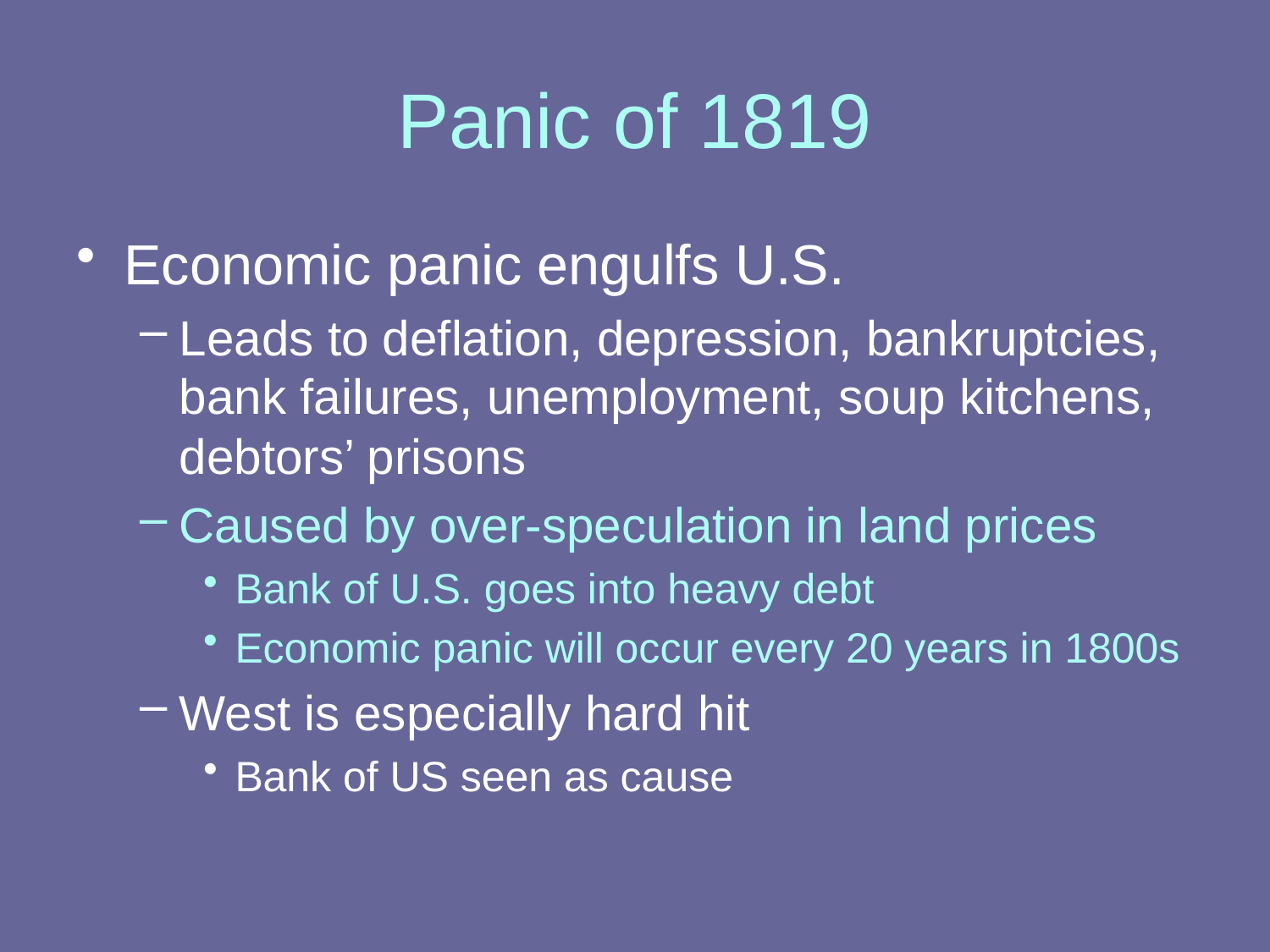

# Panic of 1819
Economic panic engulfs U.S.
Leads to deflation, depression, bankruptcies, bank failures, unemployment, soup kitchens, debtors’ prisons
Caused by over-speculation in land prices
Bank of U.S. goes into heavy debt
Economic panic will occur every 20 years in 1800s
West is especially hard hit
Bank of US seen as cause